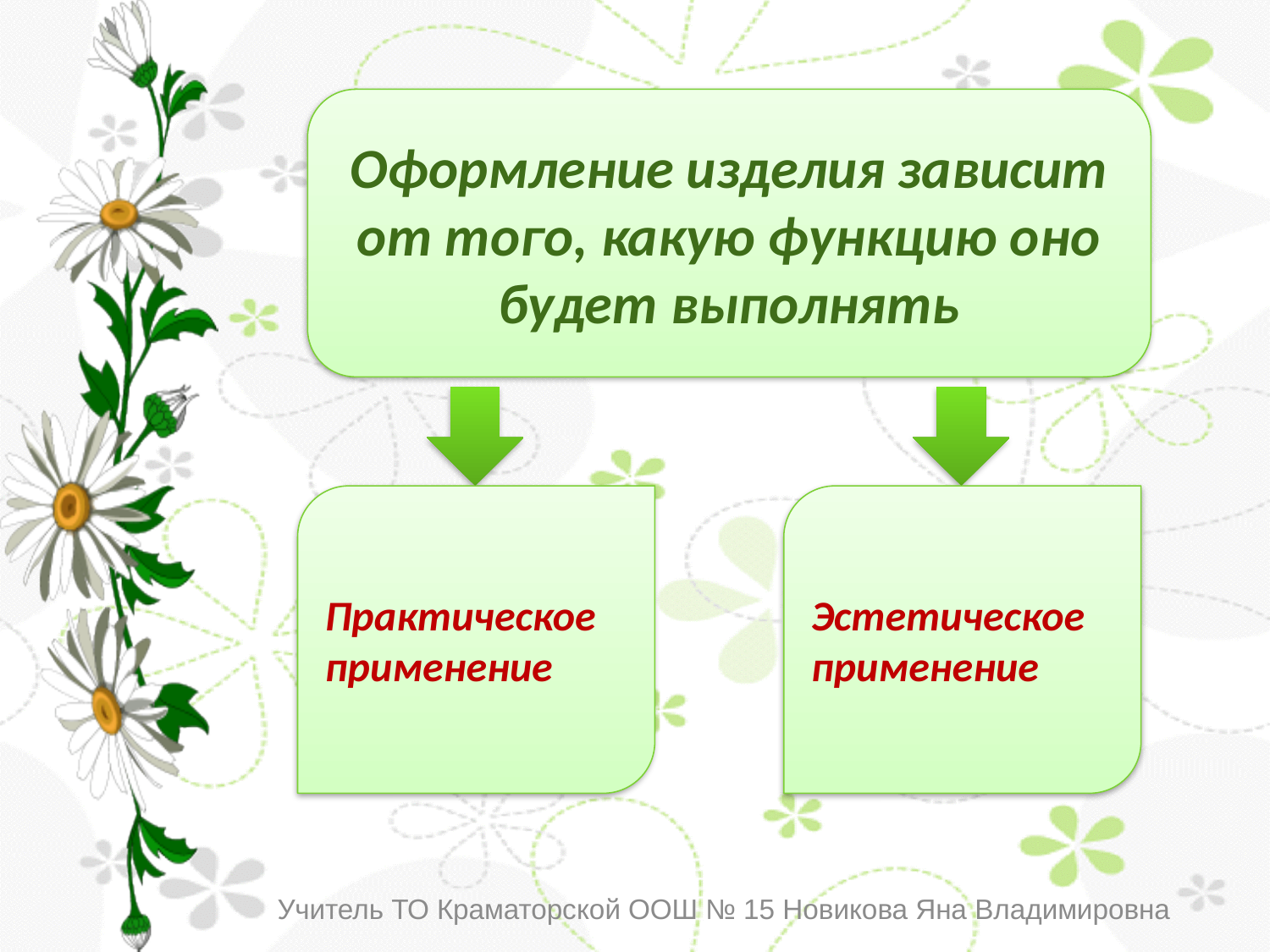

Оформление изделия зависит от того, какую функцию оно будет выполнять

Практическое применение
Эстетическое применение
Учитель ТО Краматорской ООШ № 15 Новикова Яна Владимировна